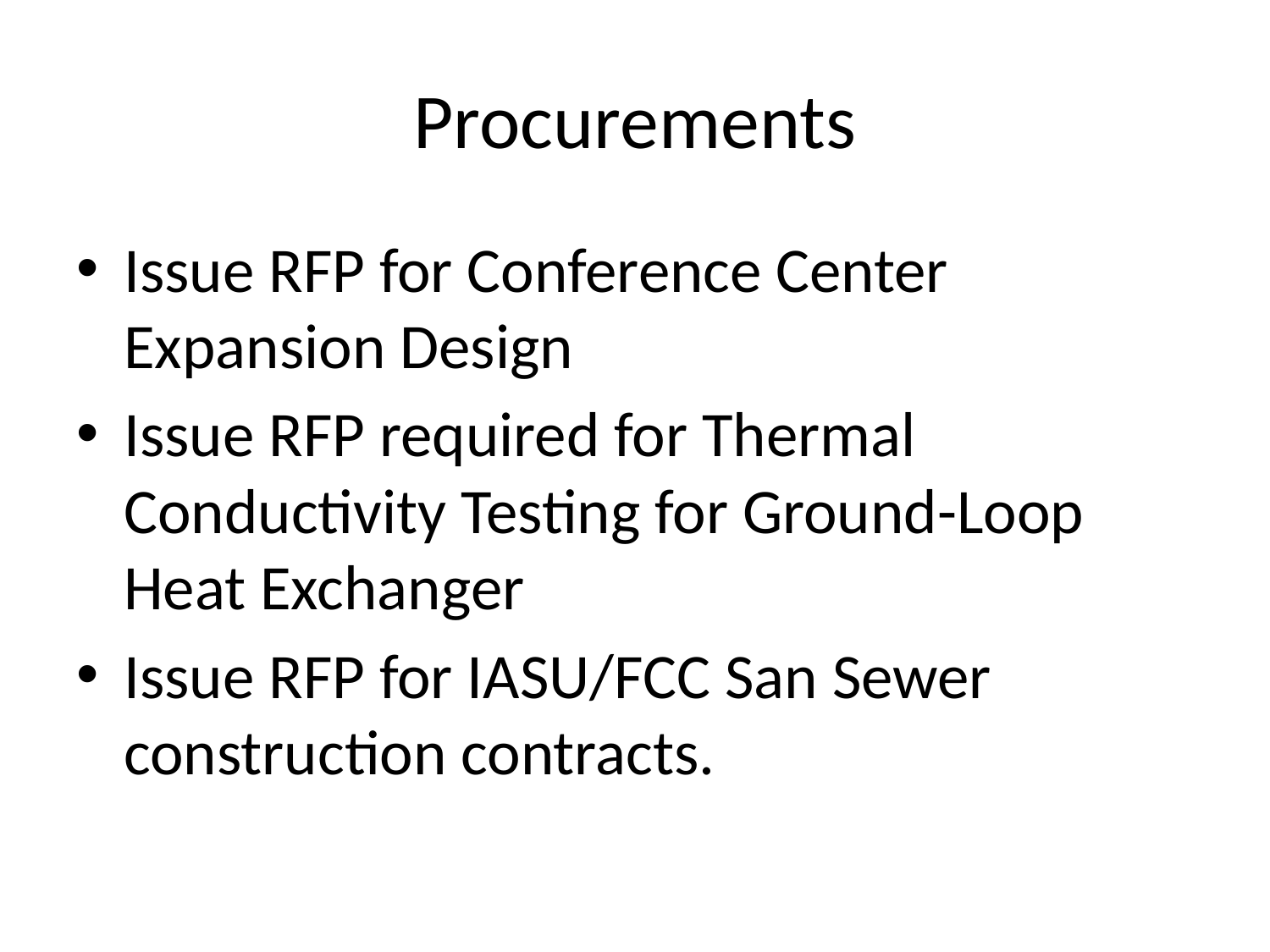

# Procurements
Issue RFP for Conference Center Expansion Design
Issue RFP required for Thermal Conductivity Testing for Ground-Loop Heat Exchanger
Issue RFP for IASU/FCC San Sewer construction contracts.